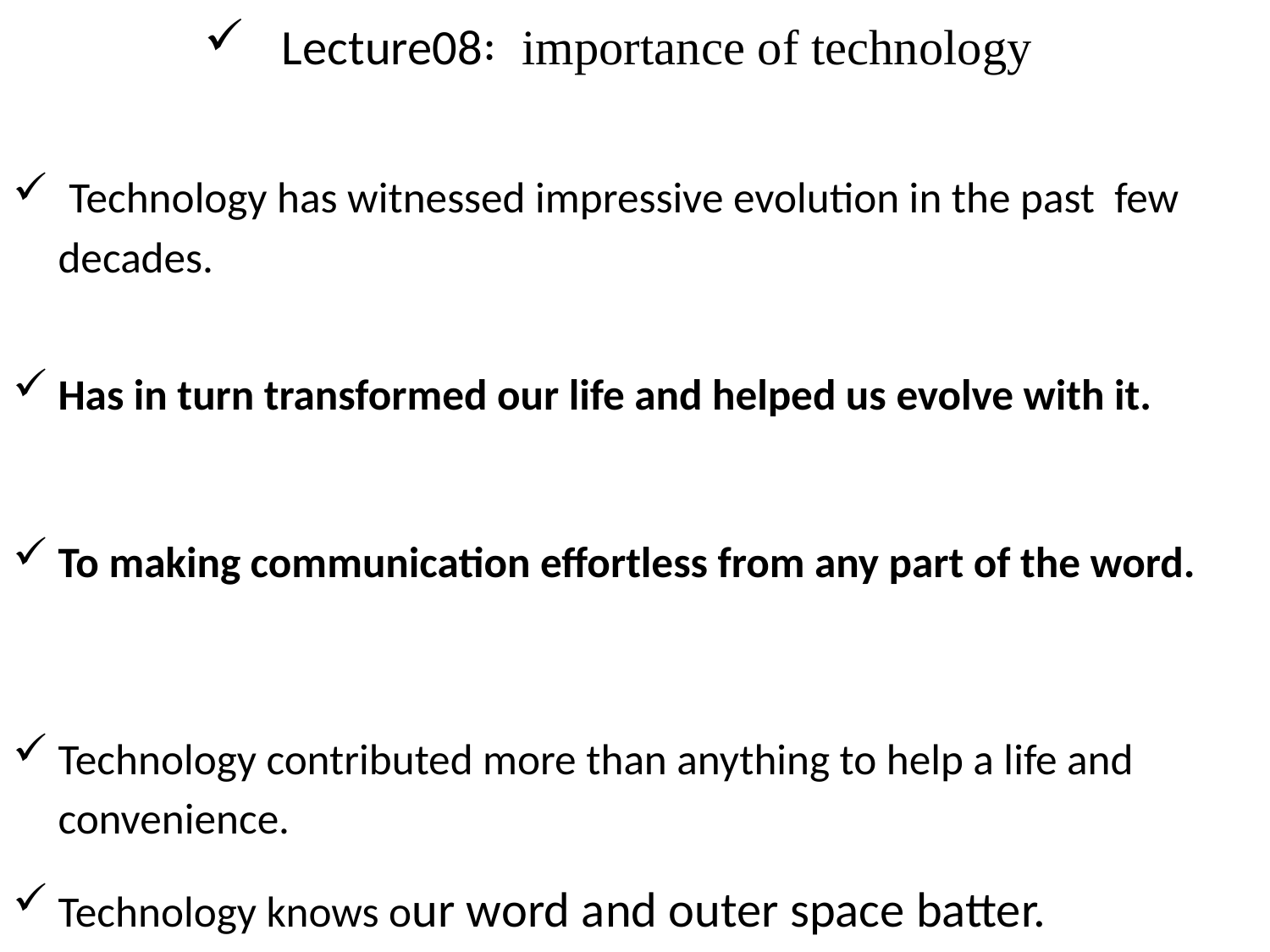

Lecture08꞉  importance of technology

 Technology has witnessed impressive evolution in the past  few decades.

Has in turn transformed our life and helped us evolve with it.

To making communication effortless from any part of the word.

Technology contributed more than anything to help a life and convenience.
Technology knows our word and outer space batter.